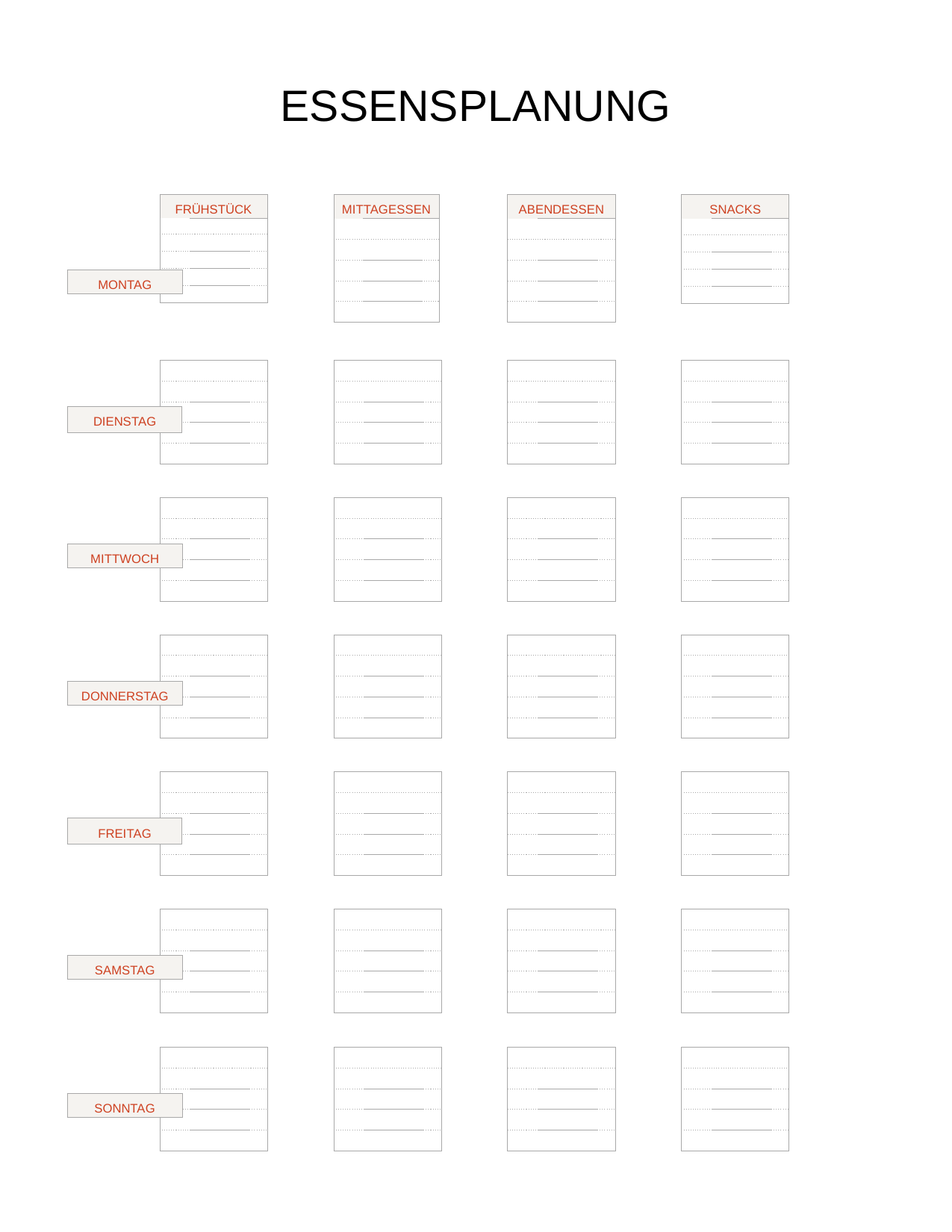

ESSENSPLANUNG
| FRÜHSTÜCK | FRÜHSTÜCK | FRÜHSTÜCK | FRÜHSTÜCK |
| --- | --- | --- | --- |
|  |  |  |  |
|  |  |  |  |
|  |  |  |  |
|  |  |  |  |
|  |  |  |  |
| MITTAGESSEN | MITTAGESSEN | MITTAGESSEN | MITTAGESSEN |
| --- | --- | --- | --- |
|  |  |  |  |
|  |  |  |  |
|  |  |  |  |
|  |  |  |  |
|  |  |  |  |
| ABENDESSEN | ABENDESSEN | ABENDESSEN | ABENDESSEN |
| --- | --- | --- | --- |
|  |  |  |  |
|  |  |  |  |
|  |  |  |  |
|  |  |  |  |
|  |  |  |  |
| SNACKS | SNACKS | SNACKS | SNACKS |
| --- | --- | --- | --- |
|  |  |  |  |
|  |  |  |  |
|  |  |  |  |
|  |  |  |  |
|  |  |  |  |
| MONTAG | MONTAG | MONTAG | MONTAG |
| --- | --- | --- | --- |
|  |  |  |  |
| --- | --- | --- | --- |
|  |  |  |  |
|  |  |  |  |
|  |  |  |  |
|  |  |  |  |
|  |  |  |  |
| --- | --- | --- | --- |
|  |  |  |  |
|  |  |  |  |
|  |  |  |  |
|  |  |  |  |
|  |  |  |  |
| --- | --- | --- | --- |
|  |  |  |  |
|  |  |  |  |
|  |  |  |  |
|  |  |  |  |
|  |  |  |  |
| --- | --- | --- | --- |
|  |  |  |  |
|  |  |  |  |
|  |  |  |  |
|  |  |  |  |
| DIENSTAG | DIENSTAG | DIENSTAG | DIENSTAG |
| --- | --- | --- | --- |
|  |  |  |  |
| --- | --- | --- | --- |
|  |  |  |  |
|  |  |  |  |
|  |  |  |  |
|  |  |  |  |
|  |  |  |  |
| --- | --- | --- | --- |
|  |  |  |  |
|  |  |  |  |
|  |  |  |  |
|  |  |  |  |
|  |  |  |  |
| --- | --- | --- | --- |
|  |  |  |  |
|  |  |  |  |
|  |  |  |  |
|  |  |  |  |
|  |  |  |  |
| --- | --- | --- | --- |
|  |  |  |  |
|  |  |  |  |
|  |  |  |  |
|  |  |  |  |
| MITTWOCH | MITTWOCH | MITTWOCH | MITTWOCH |
| --- | --- | --- | --- |
|  |  |  |  |
| --- | --- | --- | --- |
|  |  |  |  |
|  |  |  |  |
|  |  |  |  |
|  |  |  |  |
|  |  |  |  |
| --- | --- | --- | --- |
|  |  |  |  |
|  |  |  |  |
|  |  |  |  |
|  |  |  |  |
|  |  |  |  |
| --- | --- | --- | --- |
|  |  |  |  |
|  |  |  |  |
|  |  |  |  |
|  |  |  |  |
|  |  |  |  |
| --- | --- | --- | --- |
|  |  |  |  |
|  |  |  |  |
|  |  |  |  |
|  |  |  |  |
| DONNERSTAG | DONNERSTAG | DONNERSTAG | DONNERSTAG |
| --- | --- | --- | --- |
|  |  |  |  |
| --- | --- | --- | --- |
|  |  |  |  |
|  |  |  |  |
|  |  |  |  |
|  |  |  |  |
|  |  |  |  |
| --- | --- | --- | --- |
|  |  |  |  |
|  |  |  |  |
|  |  |  |  |
|  |  |  |  |
|  |  |  |  |
| --- | --- | --- | --- |
|  |  |  |  |
|  |  |  |  |
|  |  |  |  |
|  |  |  |  |
|  |  |  |  |
| --- | --- | --- | --- |
|  |  |  |  |
|  |  |  |  |
|  |  |  |  |
|  |  |  |  |
| FREITAG | FREITAG | FREITAG | FREITAG |
| --- | --- | --- | --- |
|  |  |  |  |
| --- | --- | --- | --- |
|  |  |  |  |
|  |  |  |  |
|  |  |  |  |
|  |  |  |  |
|  |  |  |  |
| --- | --- | --- | --- |
|  |  |  |  |
|  |  |  |  |
|  |  |  |  |
|  |  |  |  |
|  |  |  |  |
| --- | --- | --- | --- |
|  |  |  |  |
|  |  |  |  |
|  |  |  |  |
|  |  |  |  |
|  |  |  |  |
| --- | --- | --- | --- |
|  |  |  |  |
|  |  |  |  |
|  |  |  |  |
|  |  |  |  |
| SAMSTAG | SAMSTAG | SAMSTAG | SAMSTAG |
| --- | --- | --- | --- |
|  |  |  |  |
| --- | --- | --- | --- |
|  |  |  |  |
|  |  |  |  |
|  |  |  |  |
|  |  |  |  |
|  |  |  |  |
| --- | --- | --- | --- |
|  |  |  |  |
|  |  |  |  |
|  |  |  |  |
|  |  |  |  |
|  |  |  |  |
| --- | --- | --- | --- |
|  |  |  |  |
|  |  |  |  |
|  |  |  |  |
|  |  |  |  |
|  |  |  |  |
| --- | --- | --- | --- |
|  |  |  |  |
|  |  |  |  |
|  |  |  |  |
|  |  |  |  |
| SONNTAG | SONNTAG | SONNTAG | SONNTAG |
| --- | --- | --- | --- |